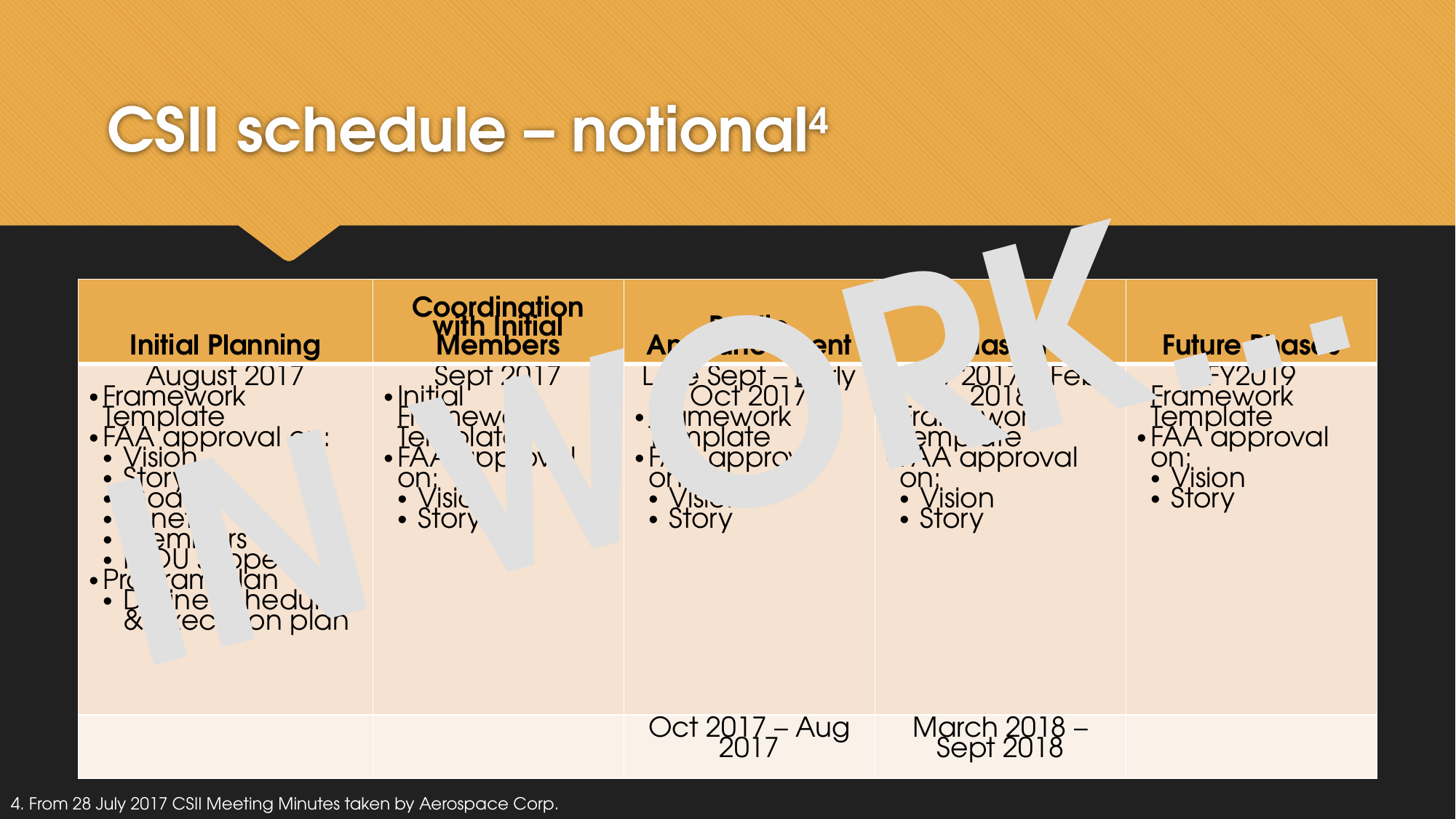

# CSII schedule – notional4
IN WORK...
| Initial Planning | Coordination with Initial Members | Public Announcement | Phase 1 | Future Phases |
| --- | --- | --- | --- | --- |
| August 2017 Framework Template FAA approval on: Vision Story Goals Tenets Members MOU scope Program Plan Define schedule & execution plan | Sept 2017 Initial Framework Template FAA approval on: Vision Story | Late Sept – Early Oct 2017 Framework Template FAA approval on: Vision Story | Nov 2017 – Feb 2018 Framework Template FAA approval on: Vision Story | FY2019 Framework Template FAA approval on: Vision Story |
|  |  | Oct 2017 – Aug 2017 | March 2018 – Sept 2018 |  |
4. From 28 July 2017 CSII Meeting Minutes taken by Aerospace Corp.